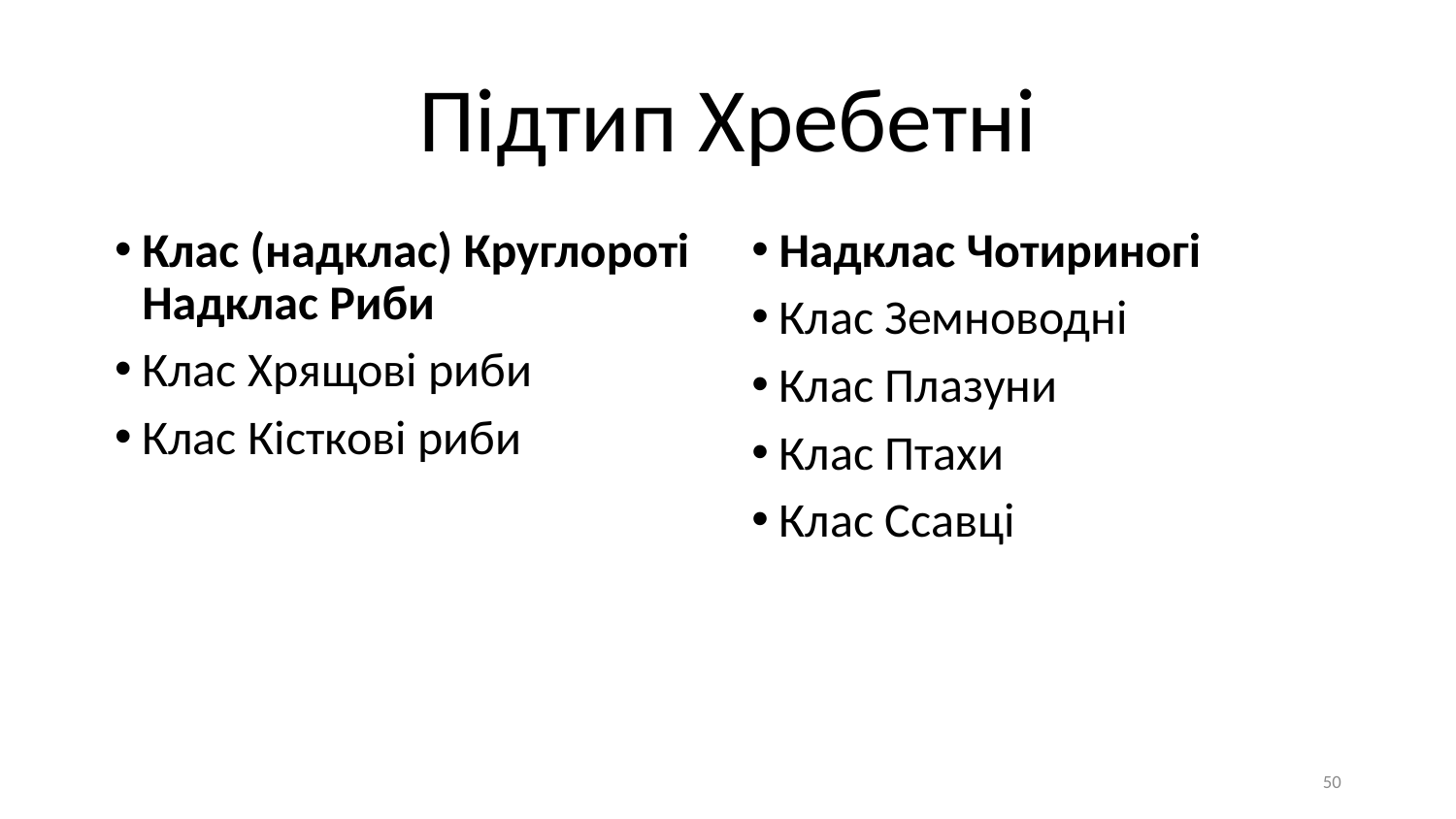

# Підтип Хребетні
Клас (надклас) Круглороті Надклас Риби
Клас Хрящові риби
Клас Кісткові риби
Надклас Чотириногі
Клас Земноводні
Клас Плазуни
Клас Птахи
Клас Ссавці
50